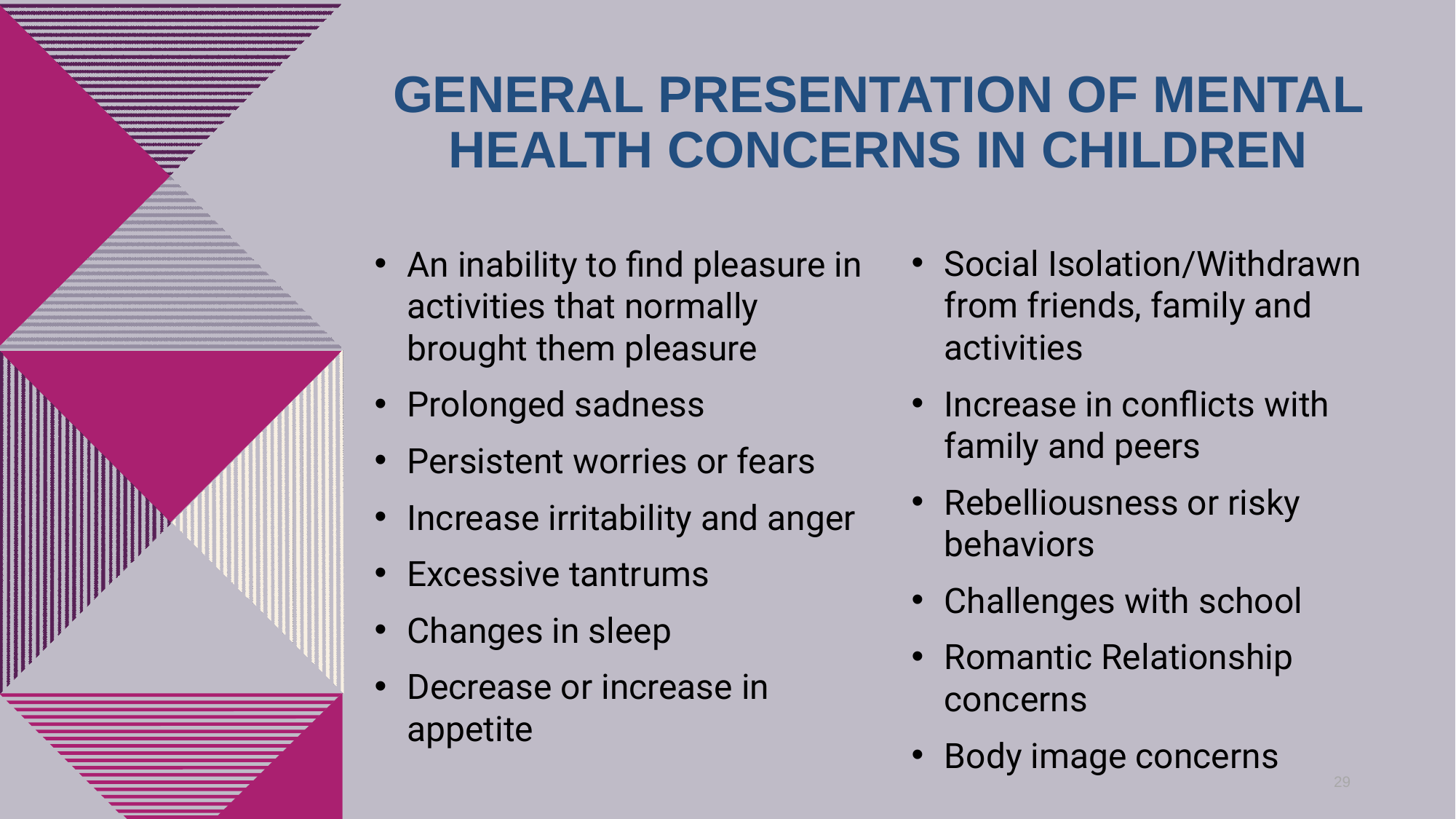

# General presentation of mental health concerns in children
Social Isolation/Withdrawn from friends, family and activities
Increase in conflicts with family and peers
Rebelliousness or risky behaviors
Challenges with school
Romantic Relationship concerns
Body image concerns

An inability to find pleasure in activities that normally brought them pleasure
Prolonged sadness
Persistent worries or fears
Increase irritability and anger
Excessive tantrums
Changes in sleep
Decrease or increase in appetite

29